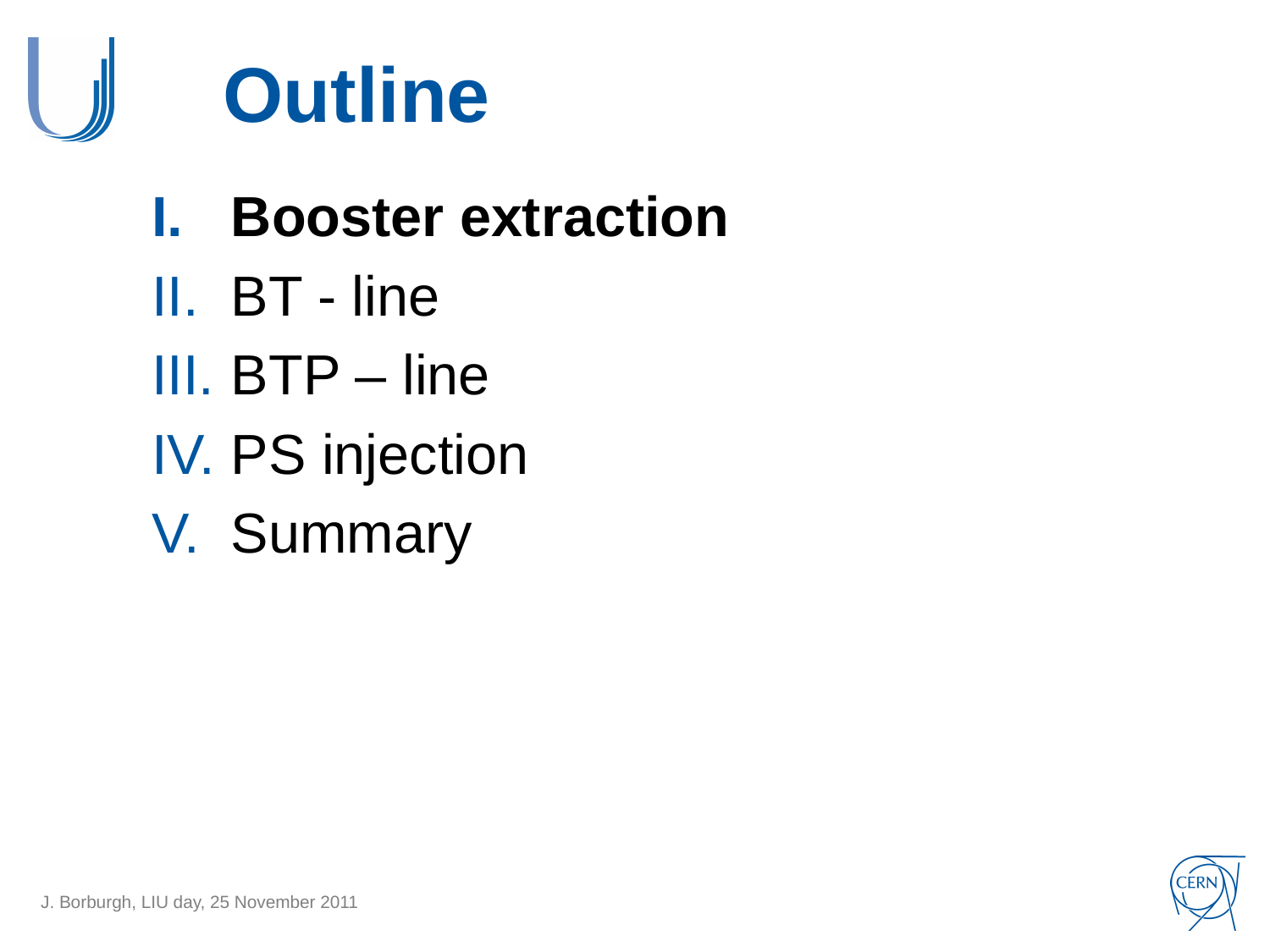

# Outline
Booster extraction
BT - line
BTP – line
PS injection
Summary
J. Borburgh, LIU day, 25 November 2011